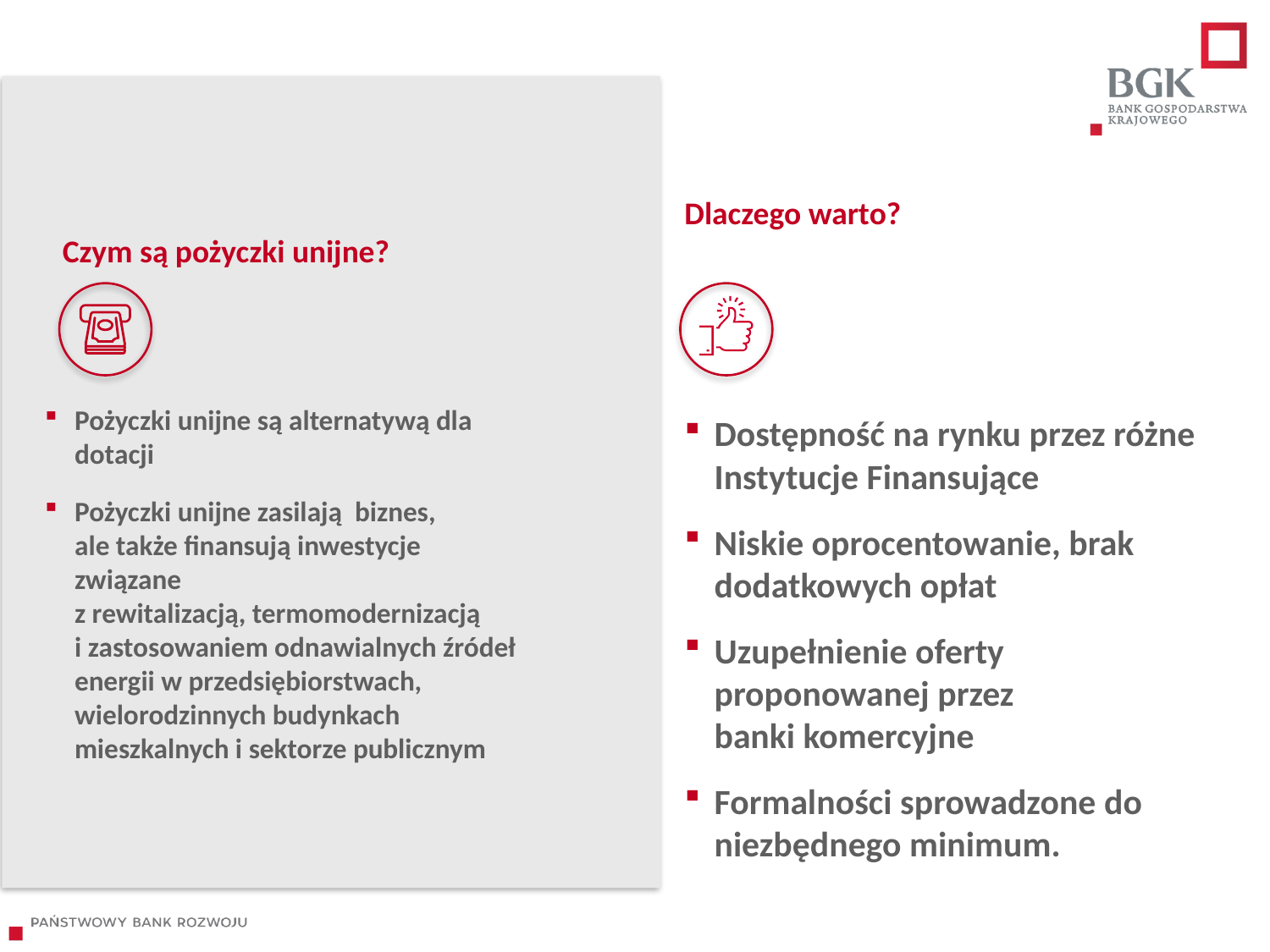

Dlaczego warto?

Czym są pożyczki unijne?

Pożyczki unijne są alternatywą dla dotacji
Pożyczki unijne zasilają  biznes,
ale także finansują inwestycje związane
z rewitalizacją, termomodernizacją
i zastosowaniem odnawialnych źródeł energii w przedsiębiorstwach, wielorodzinnych budynkach mieszkalnych i sektorze publicznym
Dostępność na rynku przez różne Instytucje Finansujące
Niskie oprocentowanie, brak dodatkowych opłat
Uzupełnienie oferty proponowanej przez
banki komercyjne
Formalności sprowadzone do niezbędnego minimum.